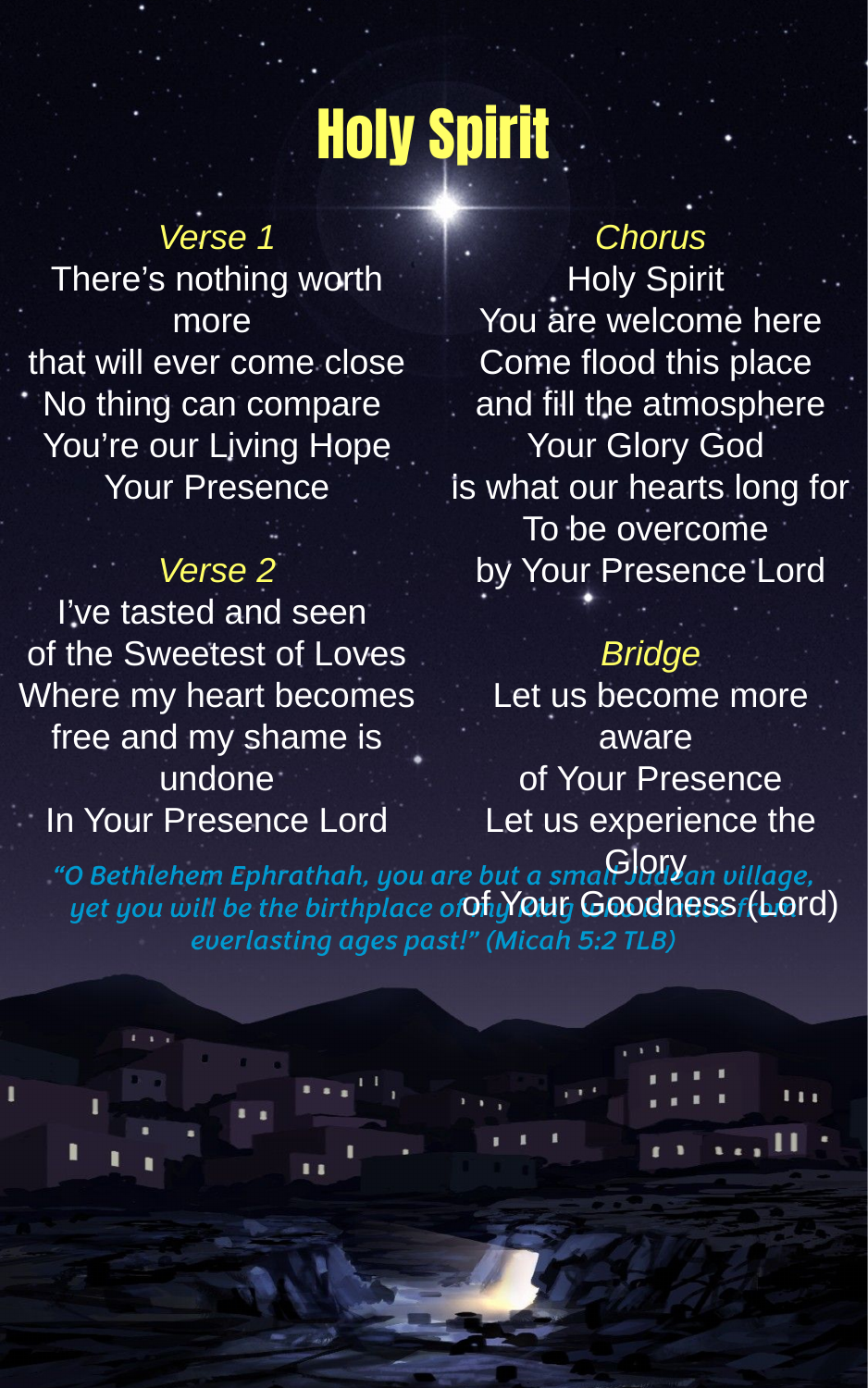

Holy Spirit
Verse 1
There’s nothing worth more
that will ever come close
No thing can compare
You’re our Living Hope
Your Presence

Verse 2
I’ve tasted and seen
of the Sweetest of Loves
Where my heart becomes free and my shame is undone
In Your Presence Lord

Chorus
Holy Spirit
You are welcome here
Come flood this place
and fill the atmosphere
Your Glory God
is what our hearts long for
To be overcome
by Your Presence Lord

Bridge
Let us become more aware
of Your Presence
Let us experience the Glory
of Your Goodness (Lord)